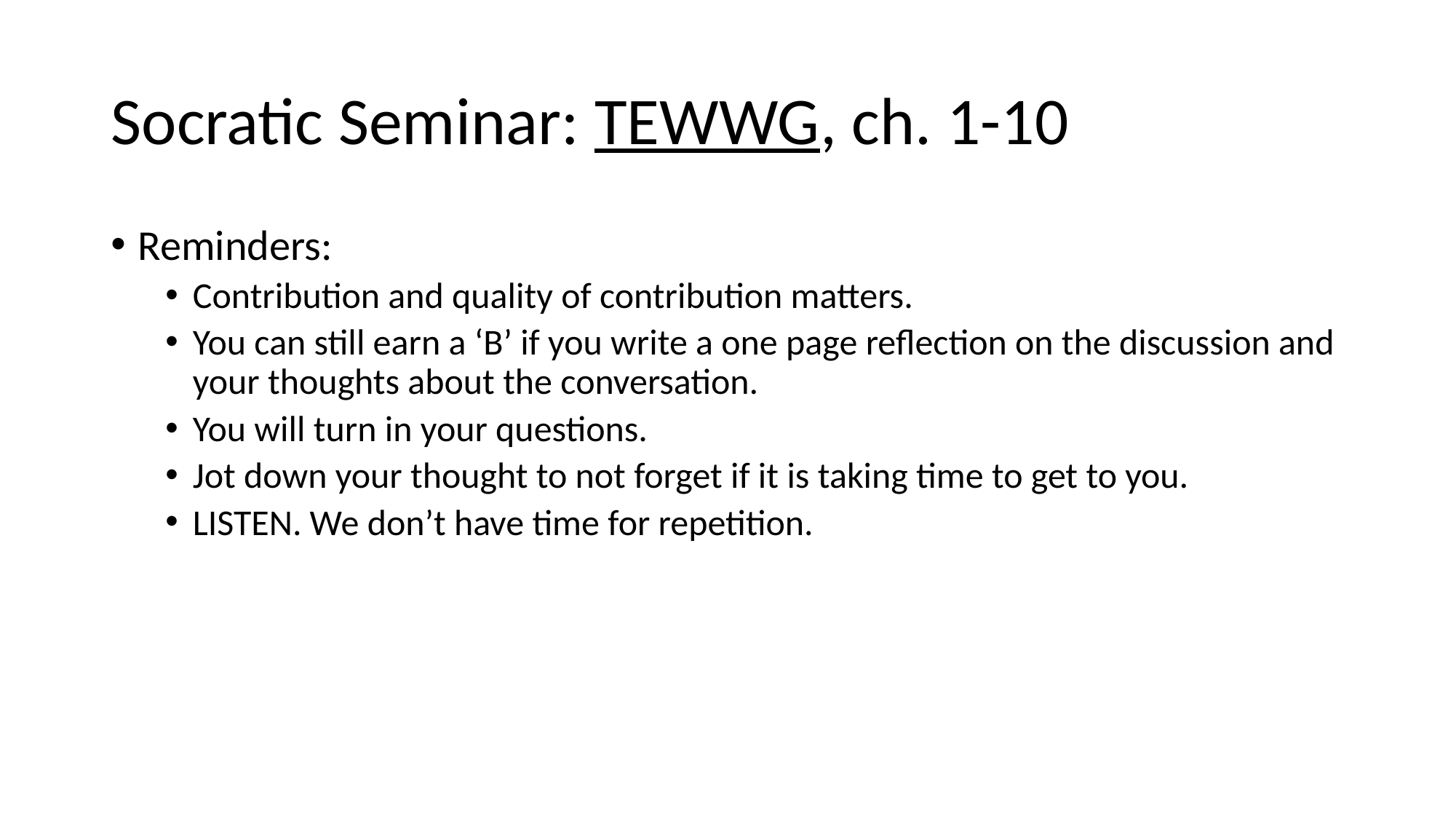

# Socratic Seminar: TEWWG, ch. 1-10
Reminders:
Contribution and quality of contribution matters.
You can still earn a ‘B’ if you write a one page reflection on the discussion and your thoughts about the conversation.
You will turn in your questions.
Jot down your thought to not forget if it is taking time to get to you.
LISTEN. We don’t have time for repetition.